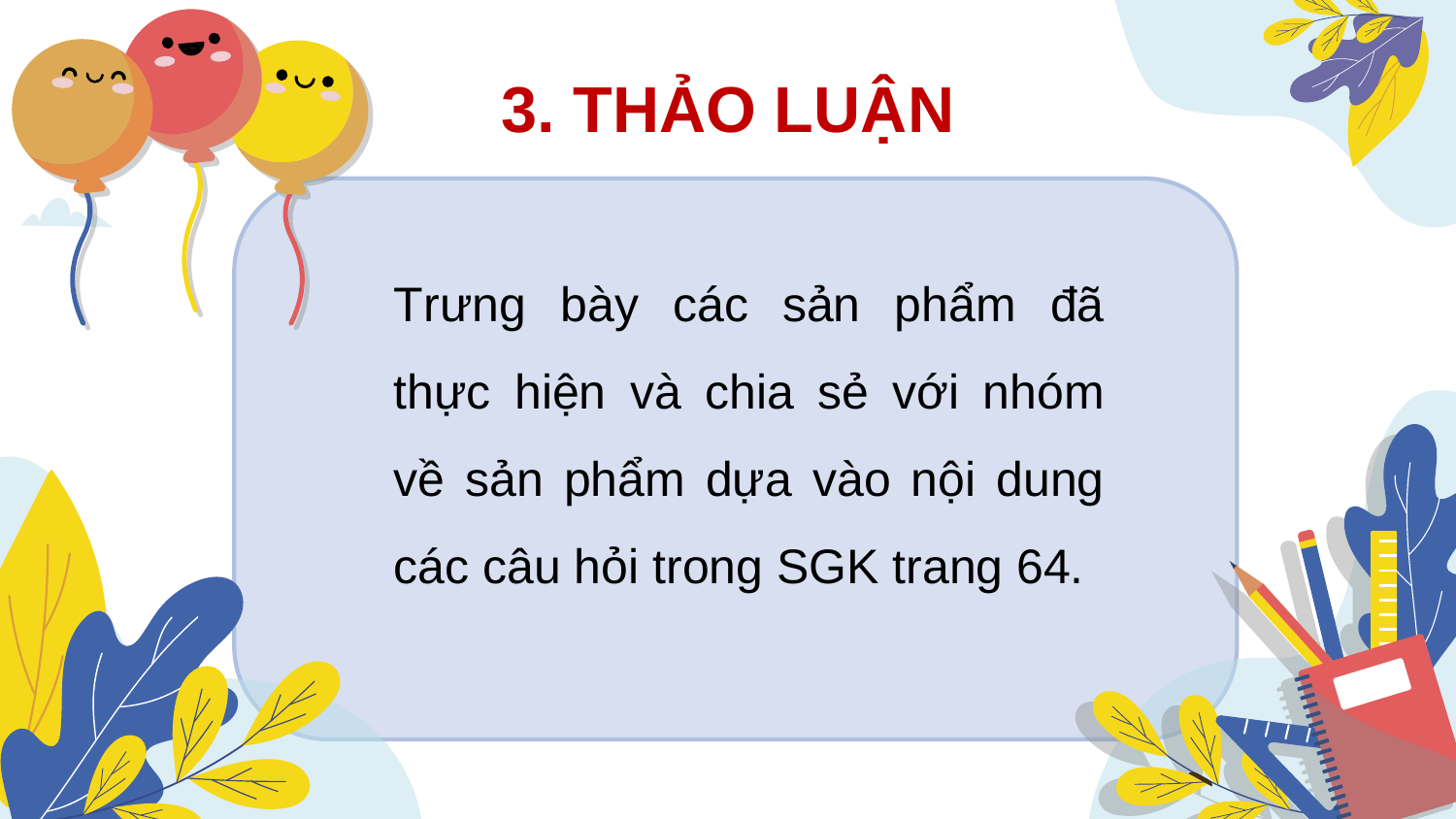

# 3. THẢO LUẬN

Trưng bày các sản phẩm đã thực hiện và chia sẻ với nhóm về sản phẩm dựa vào nội dung các câu hỏi trong SGK trang 64.